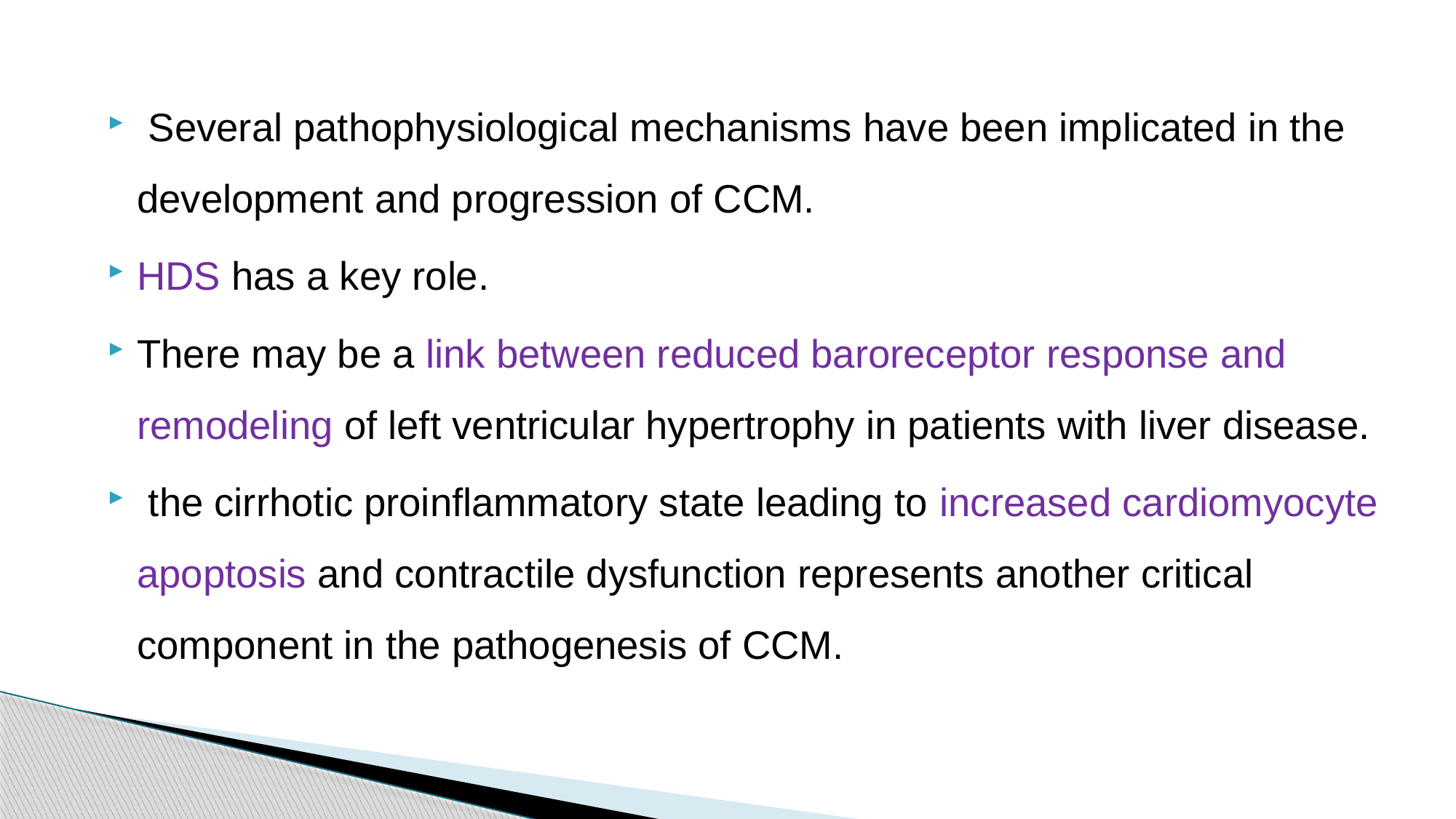

Several pathophysiological mechanisms have been implicated in the development and progression of CCM.
HDS has a key role.
There may be a link between reduced baroreceptor response and remodeling of left ventricular hypertrophy in patients with liver disease.
 the cirrhotic proinflammatory state leading to increased cardiomyocyte apoptosis and contractile dysfunction represents another critical component in the pathogenesis of CCM.